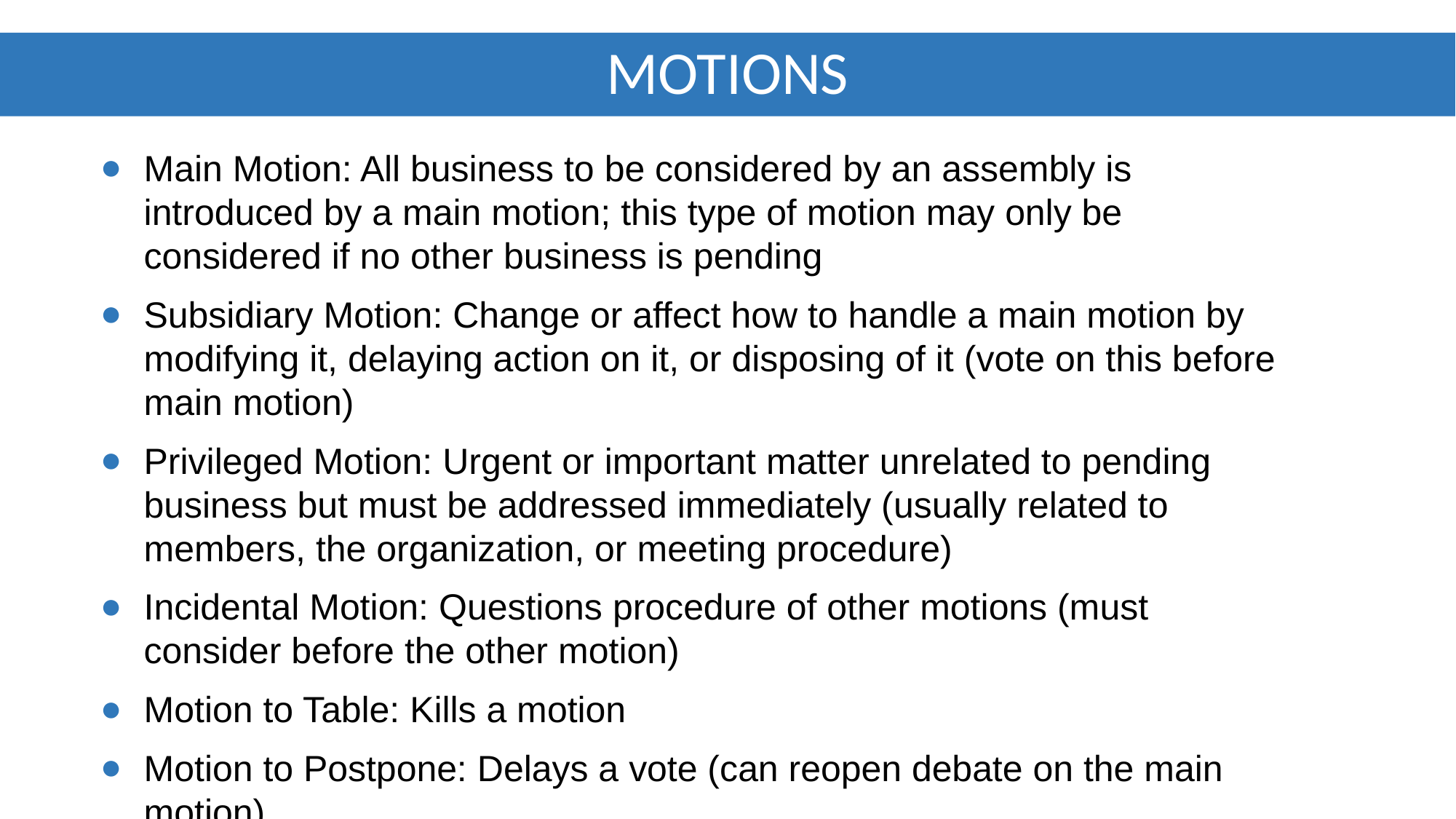

# Motions
Main Motion: All business to be considered by an assembly is introduced by a main motion; this type of motion may only be considered if no other business is pending
Subsidiary Motion: Change or affect how to handle a main motion by modifying it, delaying action on it, or disposing of it (vote on this before main motion)
Privileged Motion: Urgent or important matter unrelated to pending business but must be addressed immediately (usually related to members, the organization, or meeting procedure)
Incidental Motion: Questions procedure of other motions (must consider before the other motion)
Motion to Table: Kills a motion
Motion to Postpone: Delays a vote (can reopen debate on the main motion)